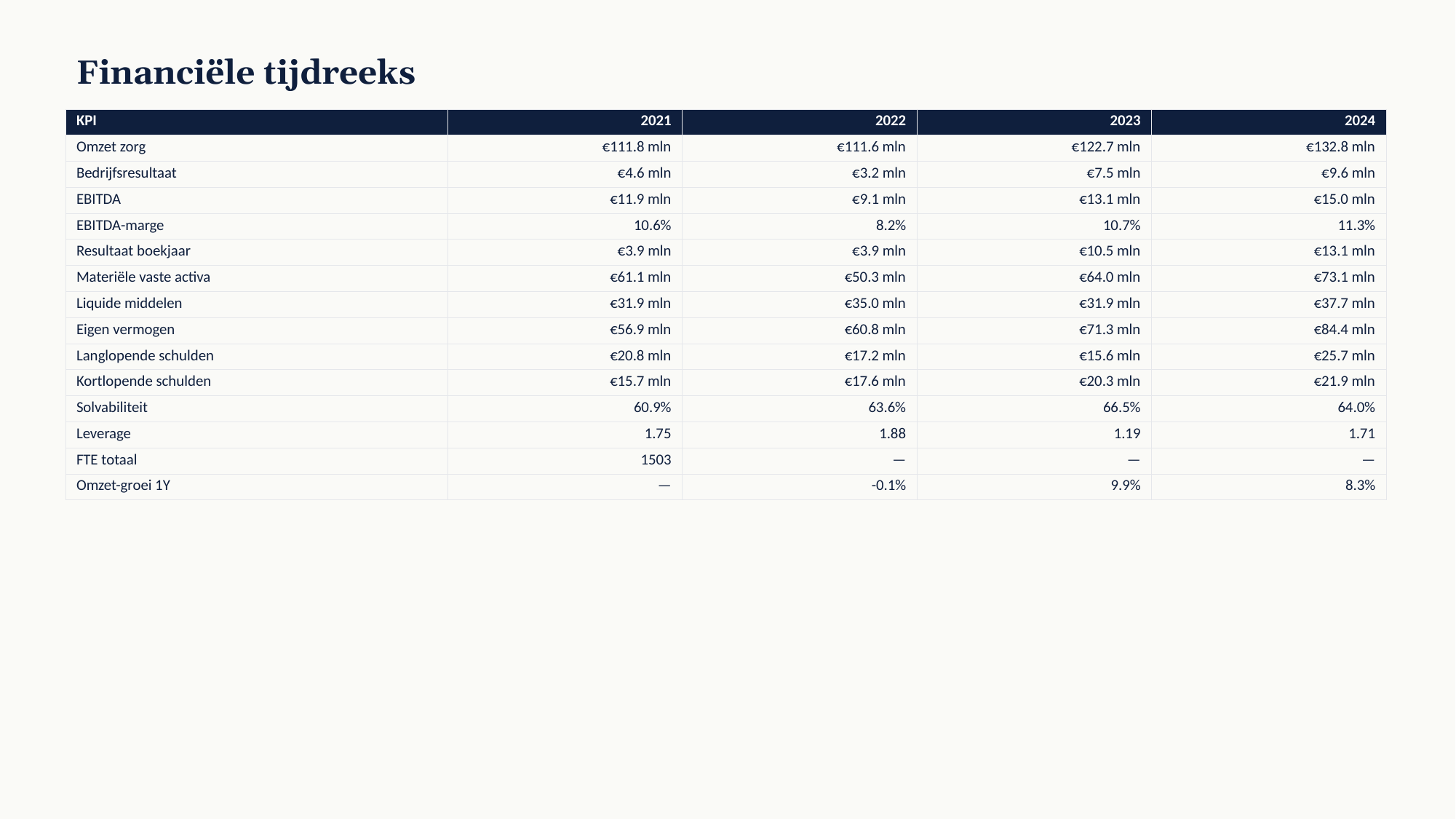

Financiële tijdreeks
| KPI | 2021 | 2022 | 2023 | 2024 |
| --- | --- | --- | --- | --- |
| Omzet zorg | €111.8 mln | €111.6 mln | €122.7 mln | €132.8 mln |
| Bedrijfsresultaat | €4.6 mln | €3.2 mln | €7.5 mln | €9.6 mln |
| EBITDA | €11.9 mln | €9.1 mln | €13.1 mln | €15.0 mln |
| EBITDA-marge | 10.6% | 8.2% | 10.7% | 11.3% |
| Resultaat boekjaar | €3.9 mln | €3.9 mln | €10.5 mln | €13.1 mln |
| Materiële vaste activa | €61.1 mln | €50.3 mln | €64.0 mln | €73.1 mln |
| Liquide middelen | €31.9 mln | €35.0 mln | €31.9 mln | €37.7 mln |
| Eigen vermogen | €56.9 mln | €60.8 mln | €71.3 mln | €84.4 mln |
| Langlopende schulden | €20.8 mln | €17.2 mln | €15.6 mln | €25.7 mln |
| Kortlopende schulden | €15.7 mln | €17.6 mln | €20.3 mln | €21.9 mln |
| Solvabiliteit | 60.9% | 63.6% | 66.5% | 64.0% |
| Leverage | 1.75 | 1.88 | 1.19 | 1.71 |
| FTE totaal | 1503 | — | — | — |
| Omzet-groei 1Y | — | -0.1% | 9.9% | 8.3% |